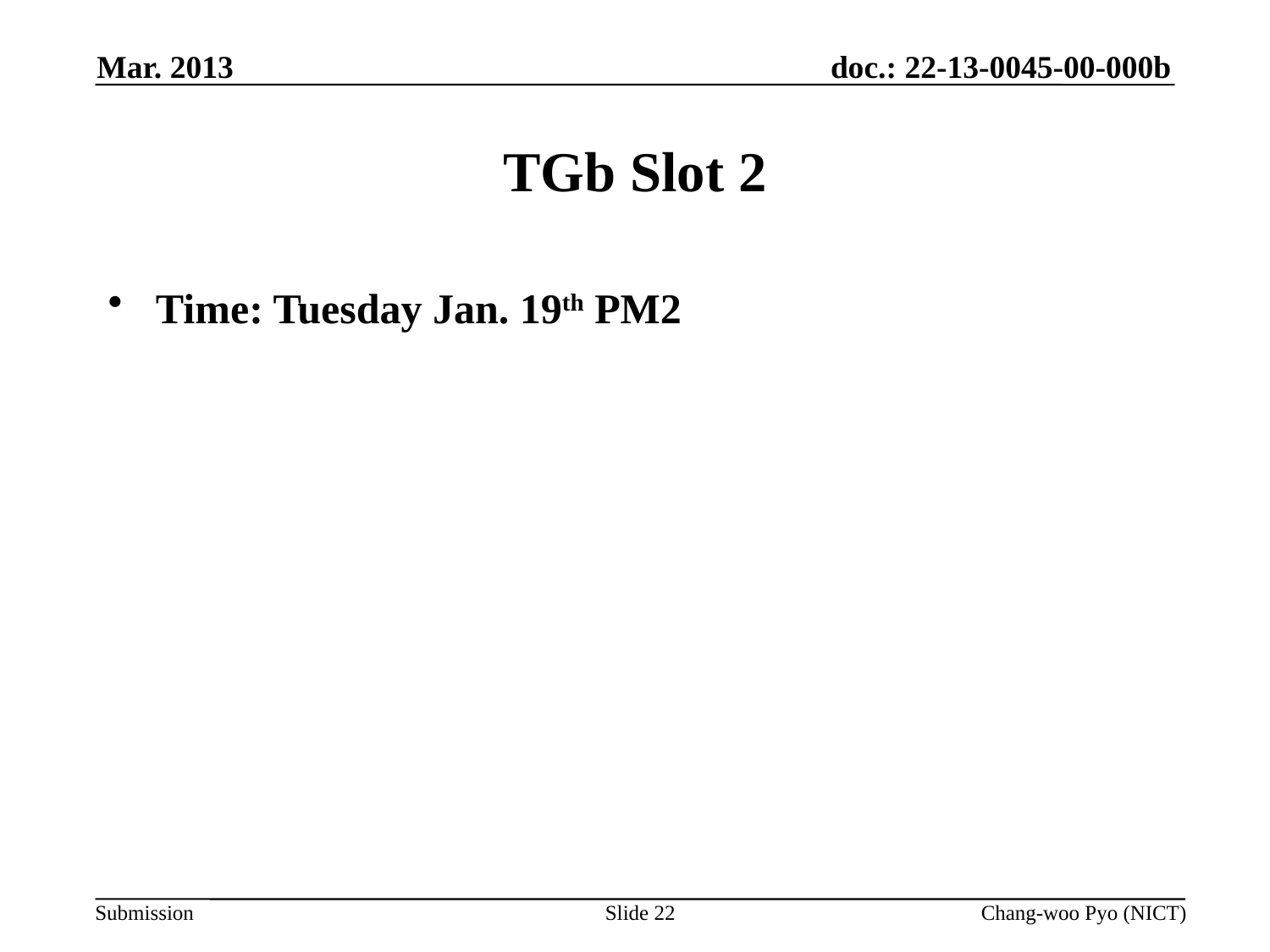

Mar. 2013
# TGb Slot 2
Time: Tuesday Jan. 19th PM2

Slide 22
Chang-woo Pyo (NICT)